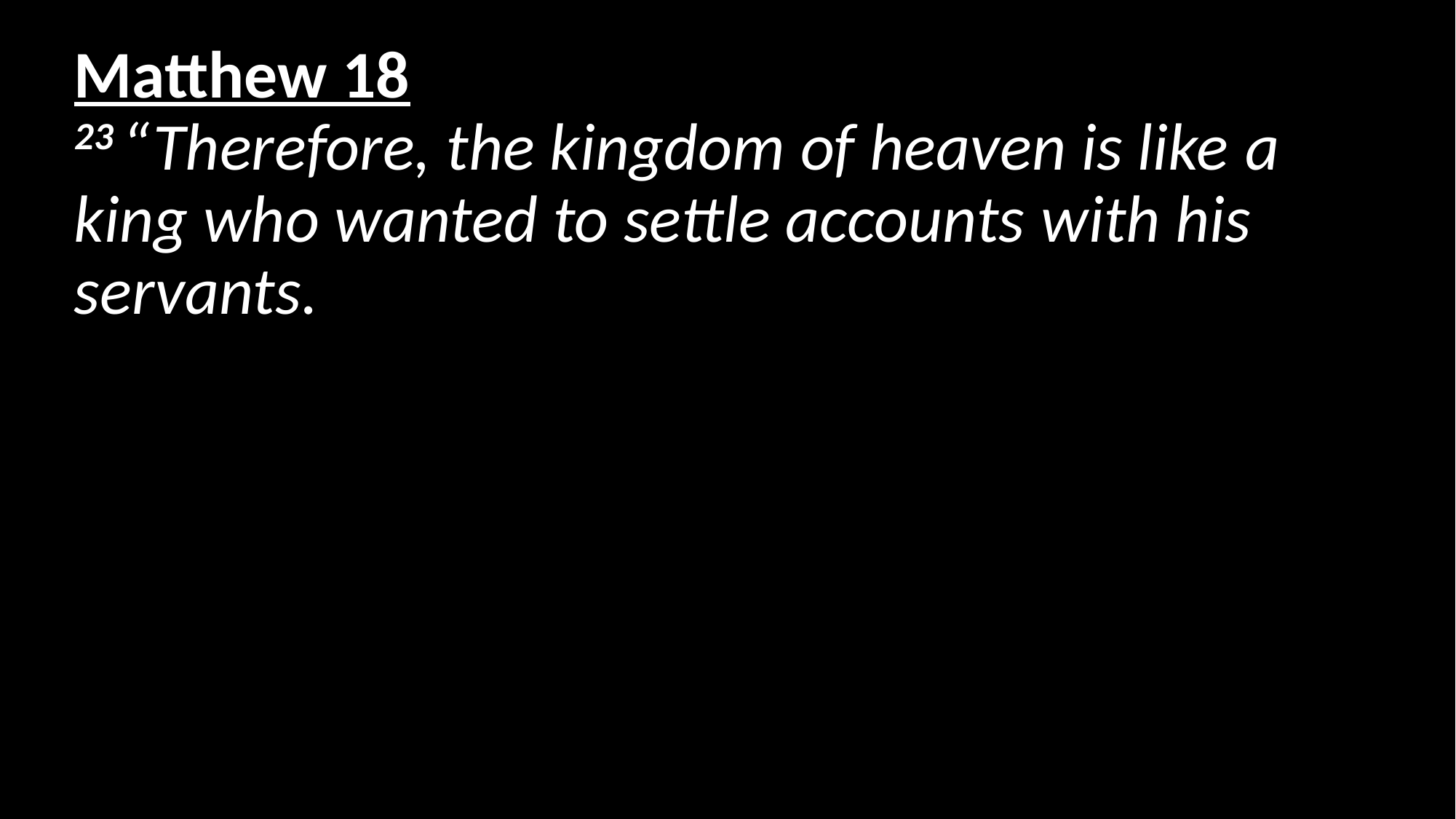

# Matthew 18 23 “Therefore, the kingdom of heaven is like a king who wanted to settle accounts with his servants.